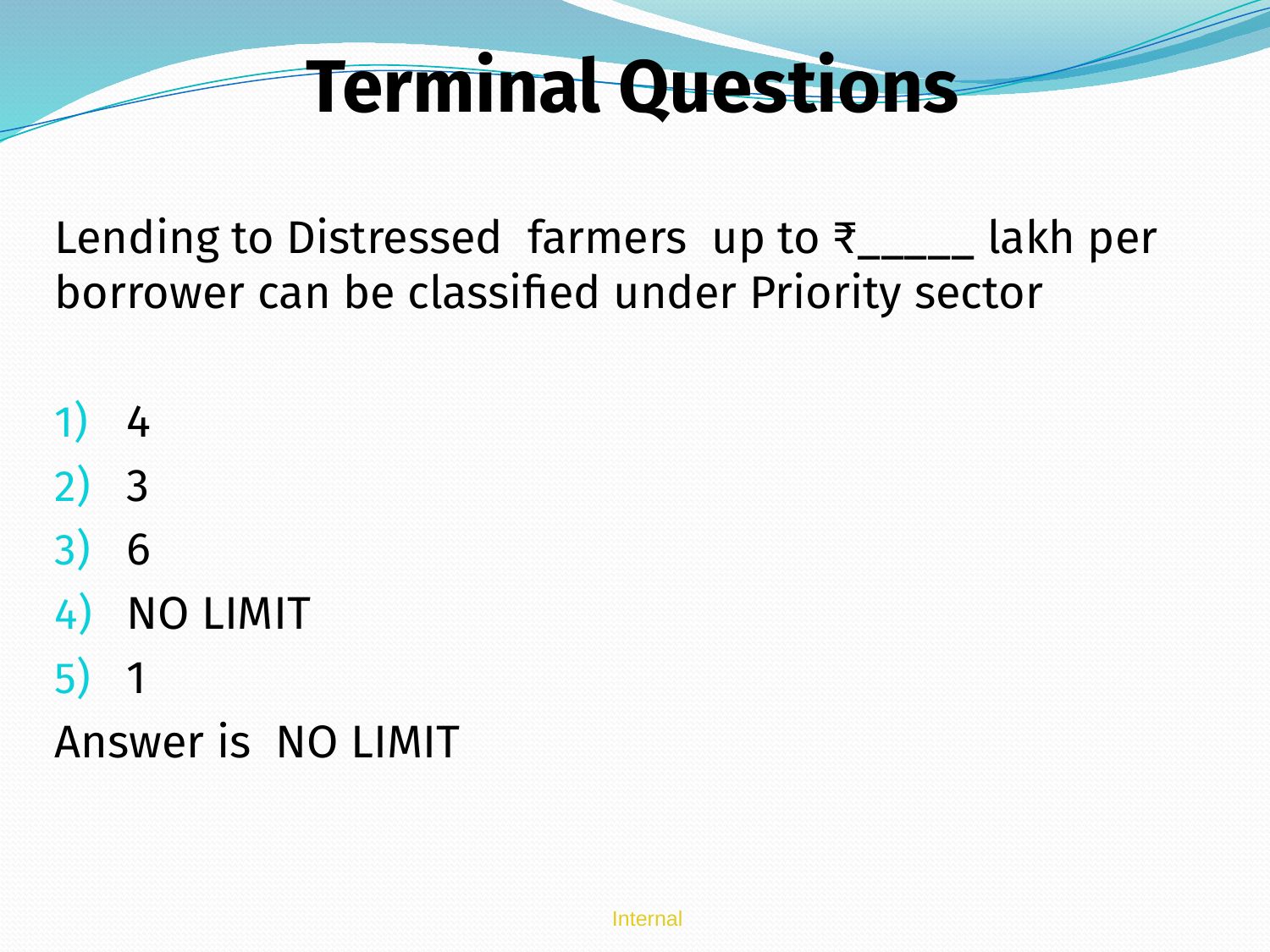

# Terminal Questions

Lending to Distressed  farmers  up to ₹_____ lakh per borrower can be classified under Priority sector

4
3
6
NO LIMIT
1
Answer is  NO LIMIT
Internal